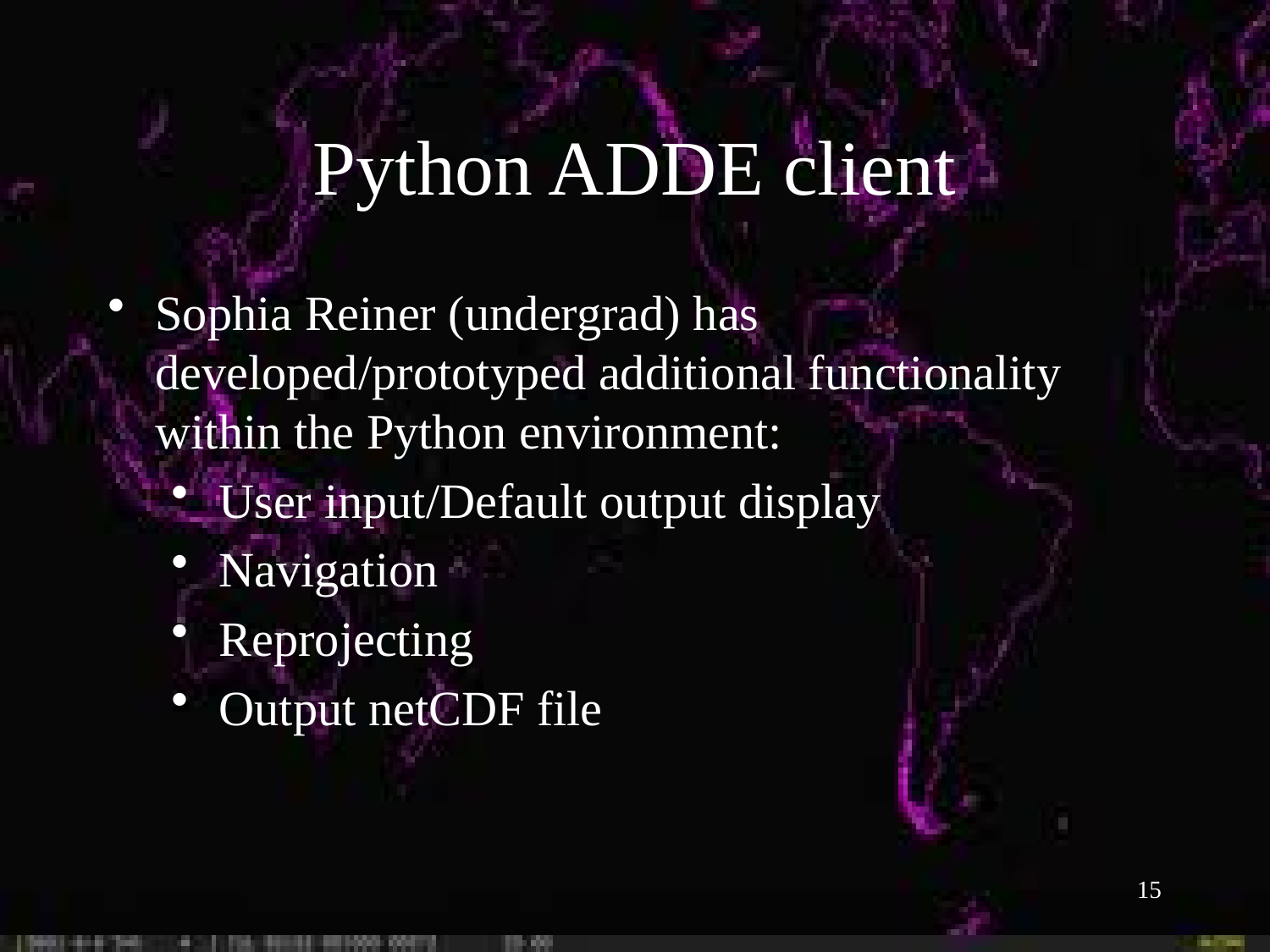

Python ADDE client
Sophia Reiner (undergrad) has developed/prototyped additional functionality within the Python environment:
User input/Default output display
Navigation
Reprojecting
Output netCDF file

15